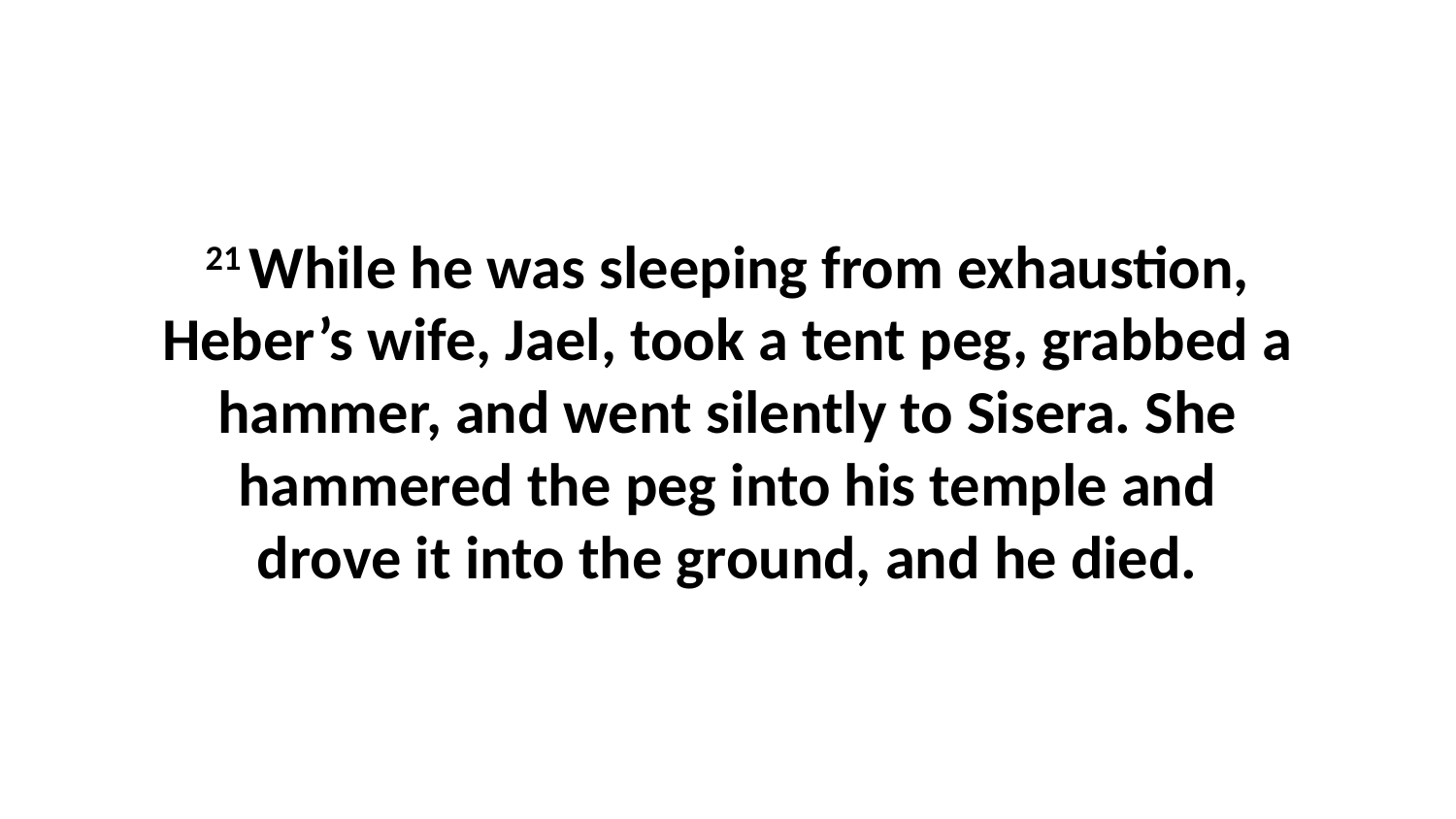

21 While he was sleeping from exhaustion, Heber’s wife, Jael, took a tent peg, grabbed a hammer, and went silently to Sisera. She hammered the peg into his temple and drove it into the ground, and he died.